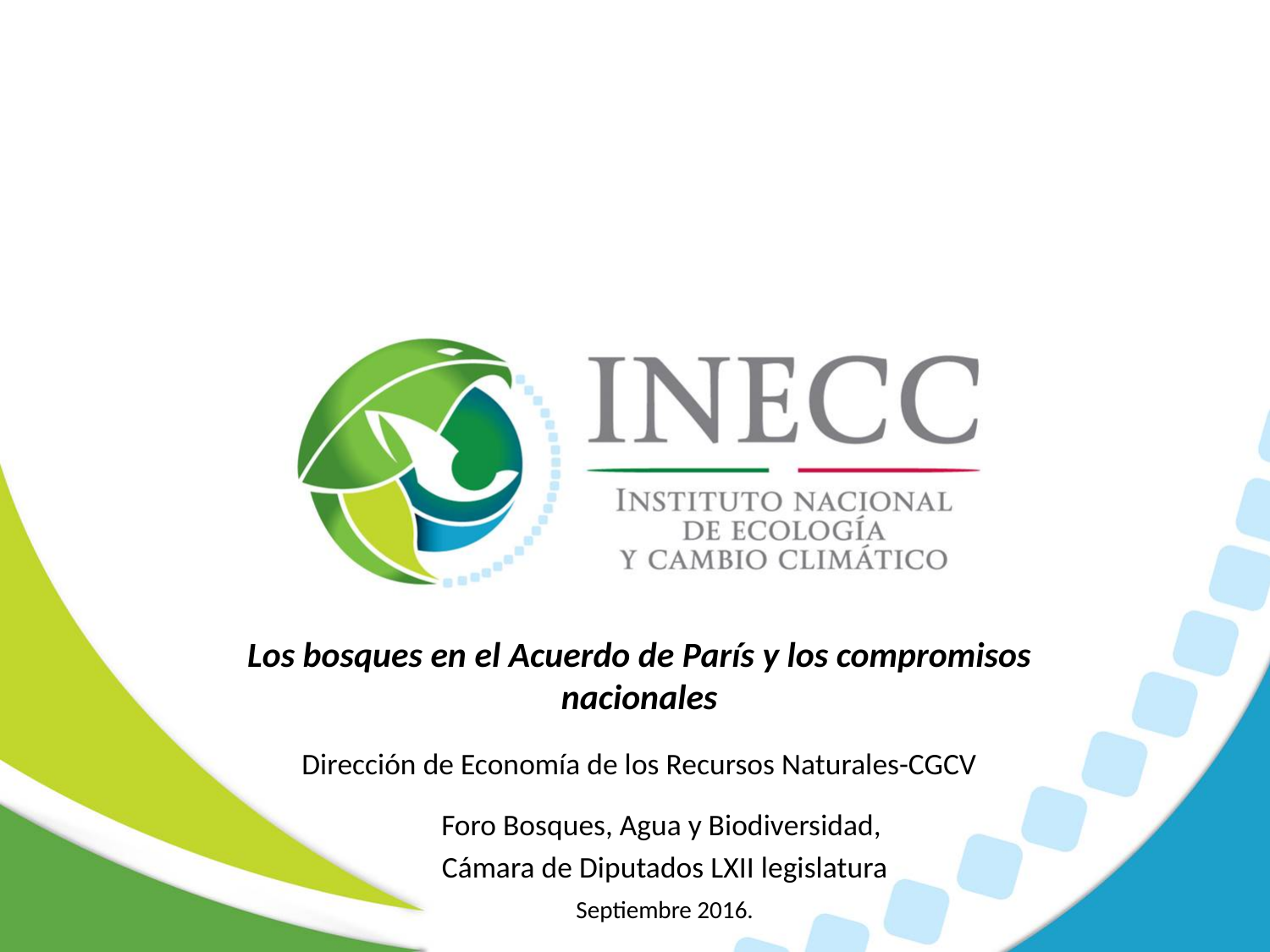

Los bosques en el Acuerdo de París y los compromisos nacionales

Dirección de Economía de los Recursos Naturales-CGCV
Foro Bosques, Agua y Biodiversidad,
Cámara de Diputados LXII legislatura
Septiembre 2016.